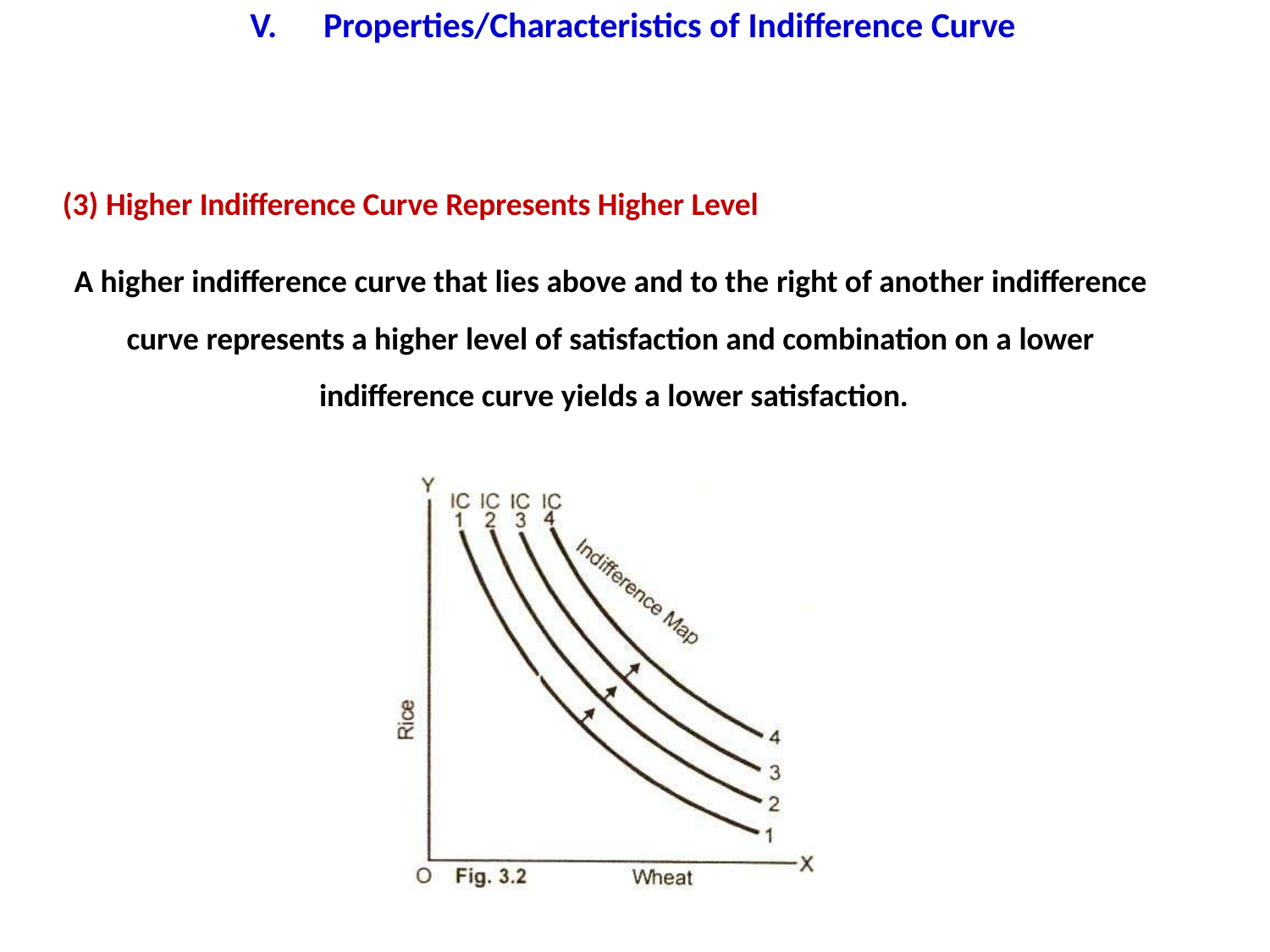

# V.	Properties/Characteristics of Indifference Curve
(3) Higher Indifference Curve Represents Higher Level
A higher indifference curve that lies above and to the right of another indifference  curve represents a higher level of satisfaction and combination on a lower  indifference curve yields a lower satisfaction.